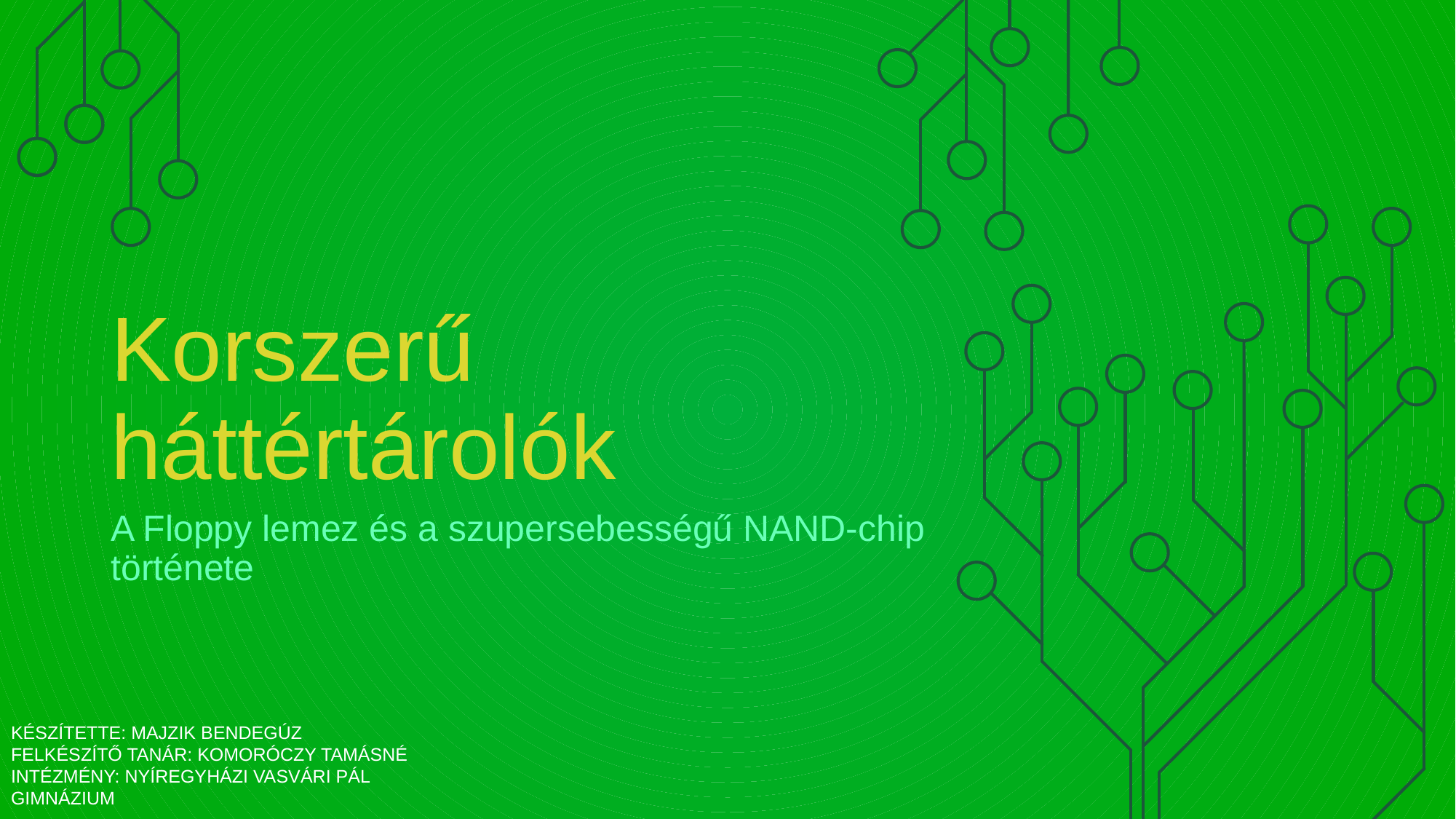

# Korszerű háttértárolók
A Floppy lemez és a szupersebességű NAND-chip története
Készítette: Majzik Bendegúz
Felkészítő tanár: Komoróczy Tamásné
Intézmény: Nyíregyházi Vasvári Pál Gimnázium